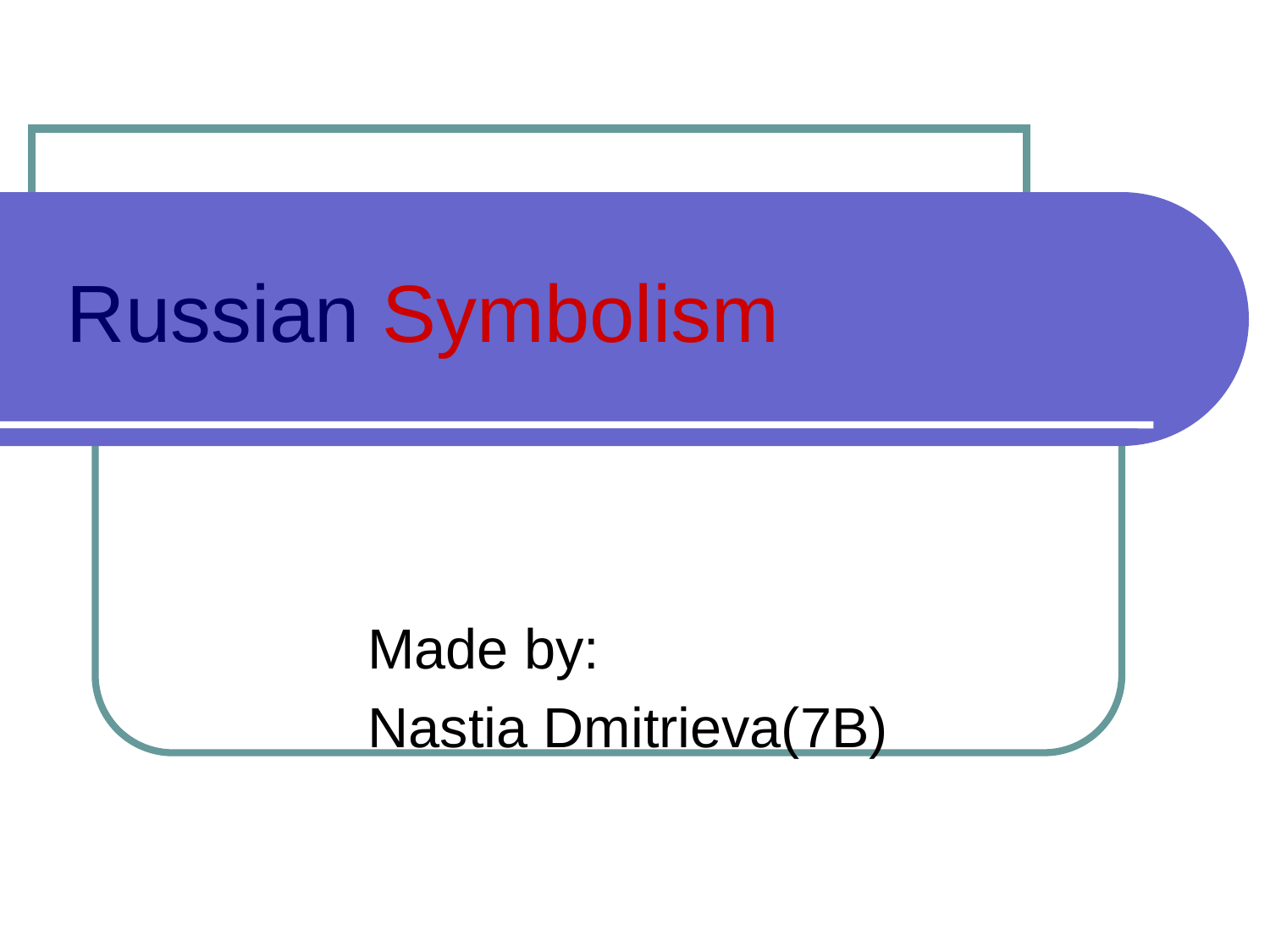

# Russian Symbolism
Made by:
Nastia Dmitrieva(7B)